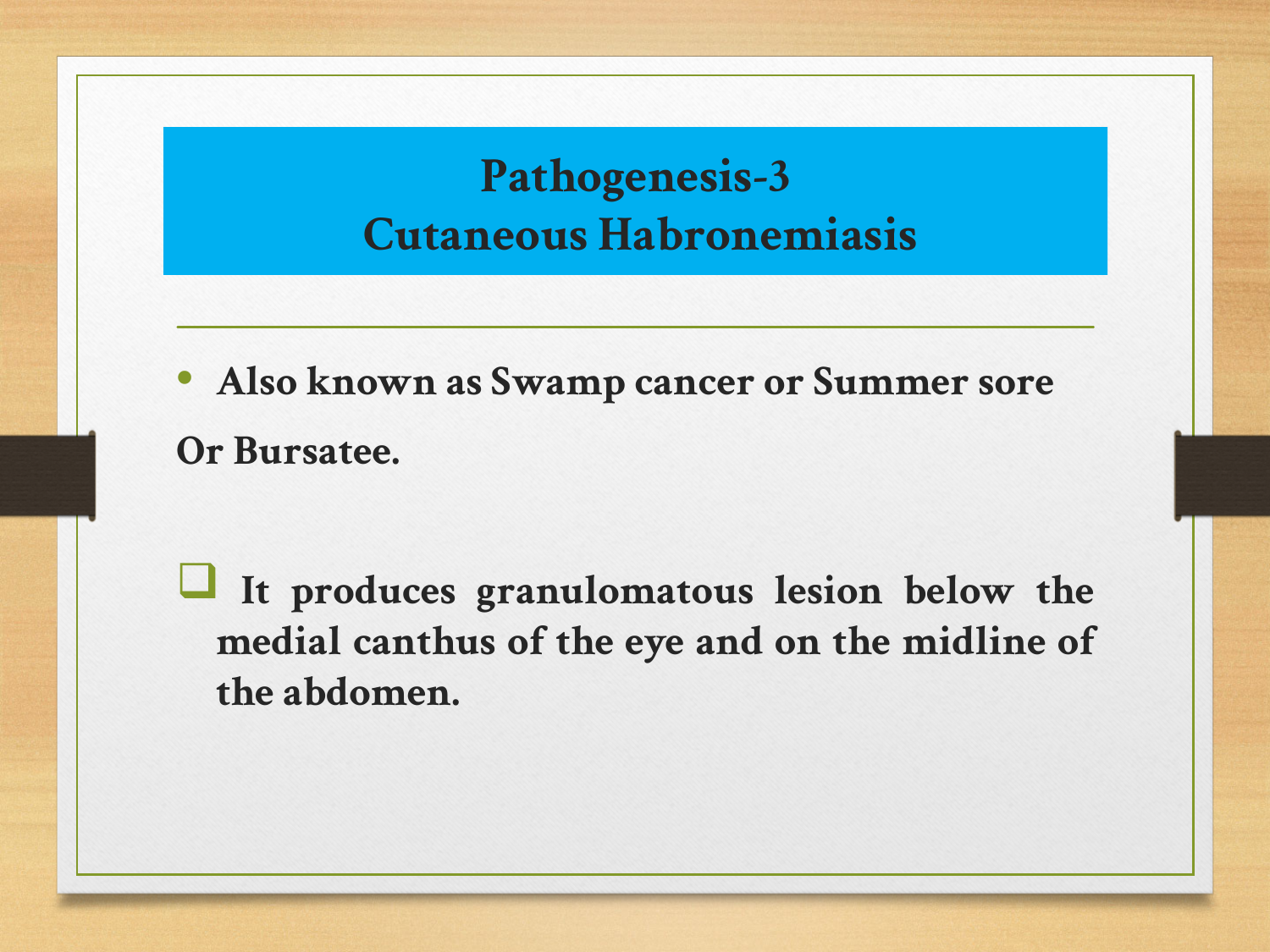

# Pathogenesis-3 Cutaneous Habronemiasis
Also known as Swamp cancer or Summer sore
Or Bursatee.

 It produces granulomatous lesion below the medial canthus of the eye and on the midline of the abdomen.